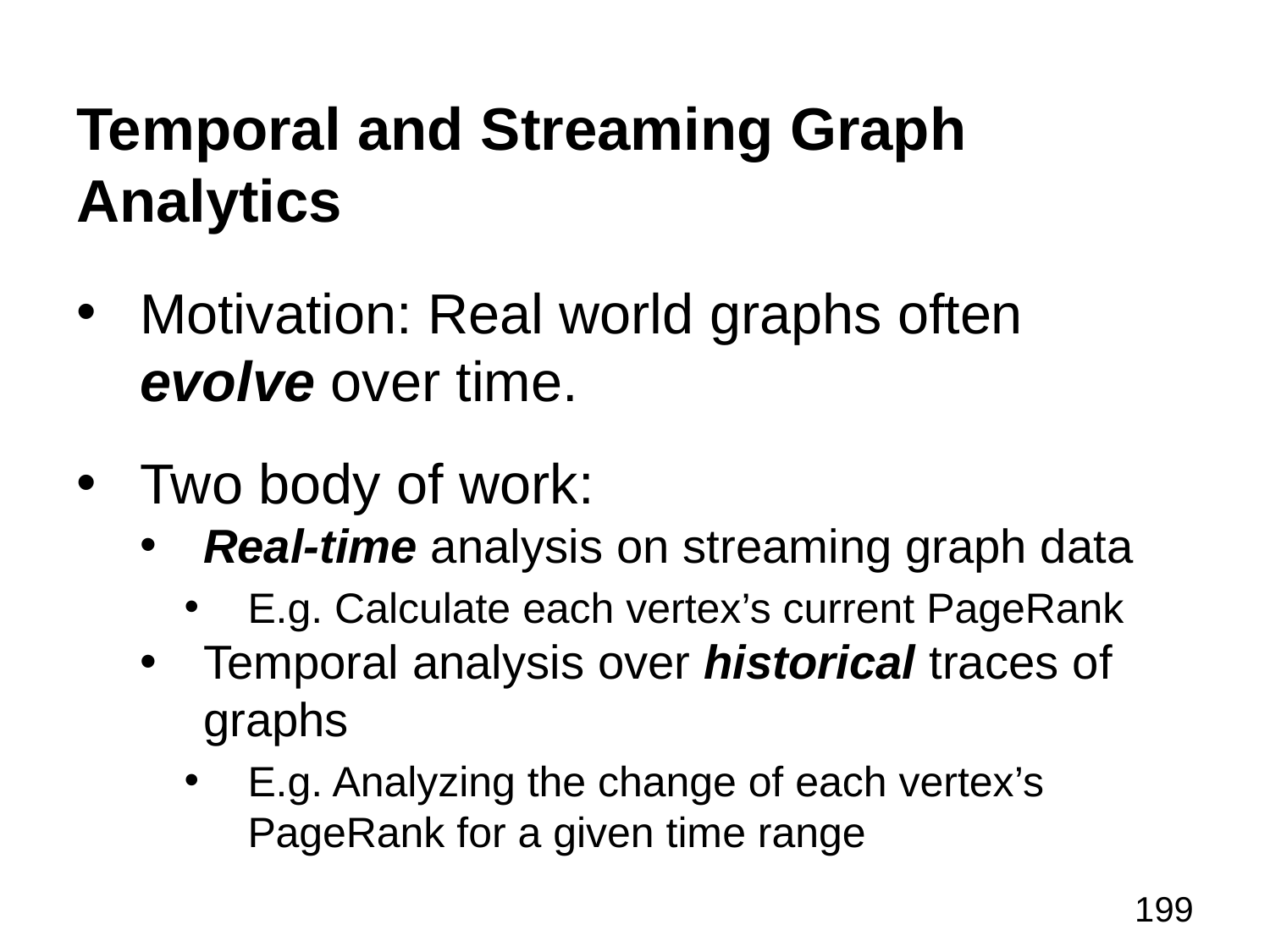

# Temporal and Streaming Graph Analytics
Motivation: Real world graphs often evolve over time.
Two body of work:
Real-time analysis on streaming graph data
E.g. Calculate each vertex’s current PageRank
Temporal analysis over historical traces of graphs
E.g. Analyzing the change of each vertex’s PageRank for a given time range

199